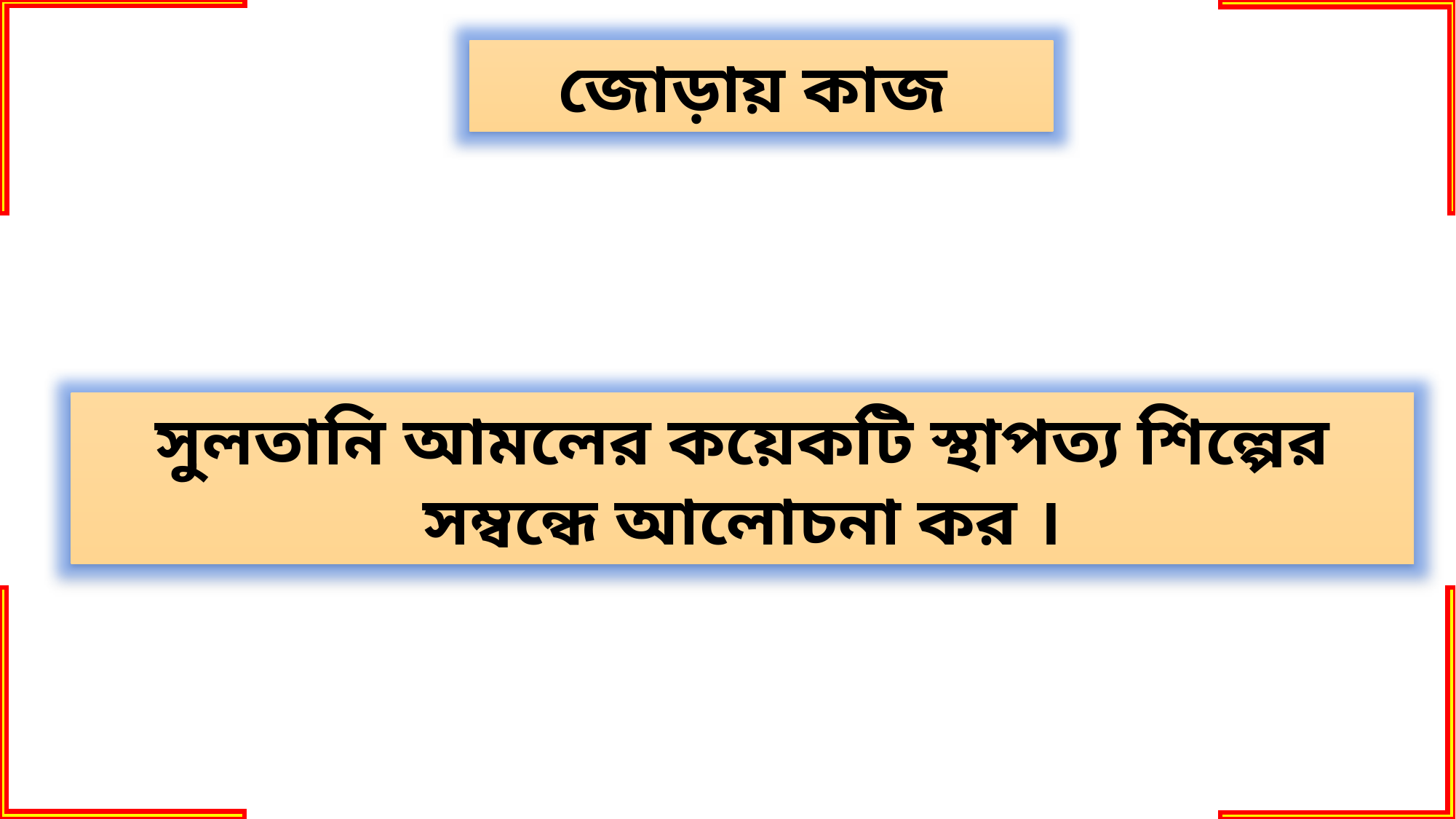

জোড়ায় কাজ
সুলতানি আমলের কয়েকটি স্থাপত্য শিল্পের সম্বন্ধে আলোচনা কর ।